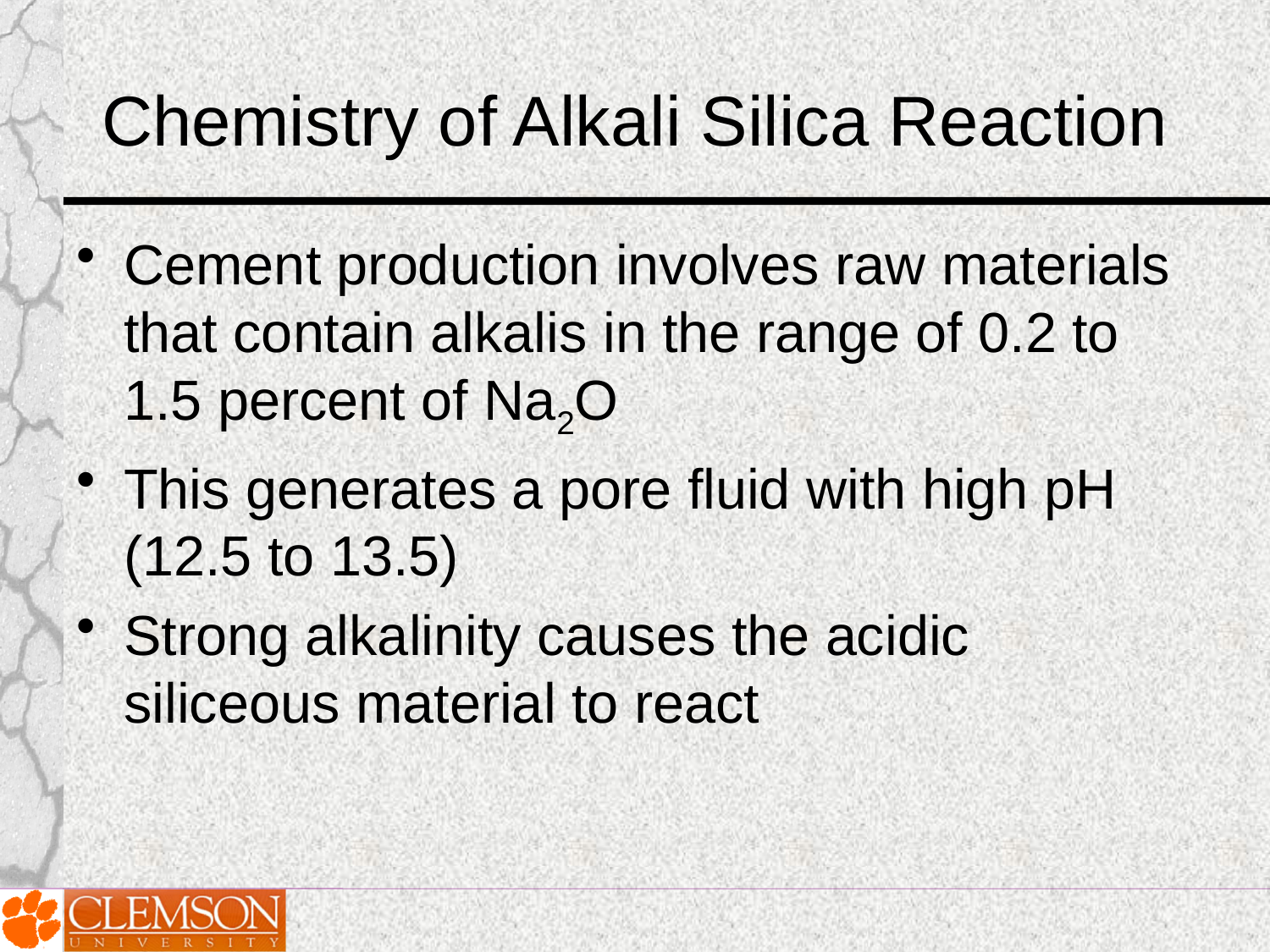

# Chemistry of Alkali Silica Reaction
Cement production involves raw materials that contain alkalis in the range of 0.2 to 1.5 percent of Na2O
This generates a pore fluid with high pH (12.5 to 13.5)
Strong alkalinity causes the acidic siliceous material to react